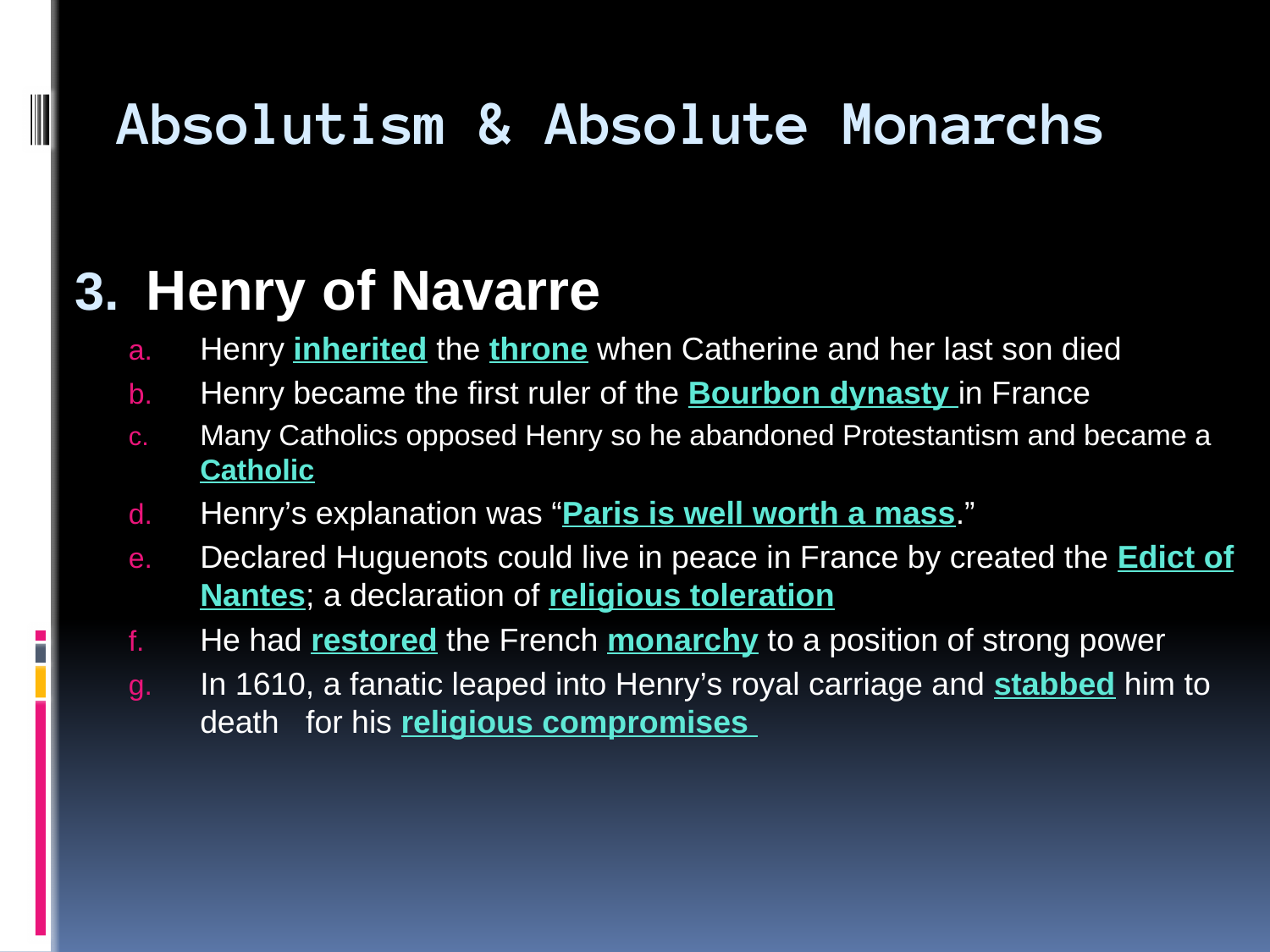

# Absolutism & Absolute Monarchs
Henry of Navarre
Henry inherited the throne when Catherine and her last son died
Henry became the first ruler of the Bourbon dynasty in France
Many Catholics opposed Henry so he abandoned Protestantism and became a Catholic
Henry’s explanation was “Paris is well worth a mass.”
Declared Huguenots could live in peace in France by created the Edict of Nantes; a declaration of religious toleration
He had restored the French monarchy to a position of strong power
In 1610, a fanatic leaped into Henry’s royal carriage and stabbed him to death   for his religious compromises